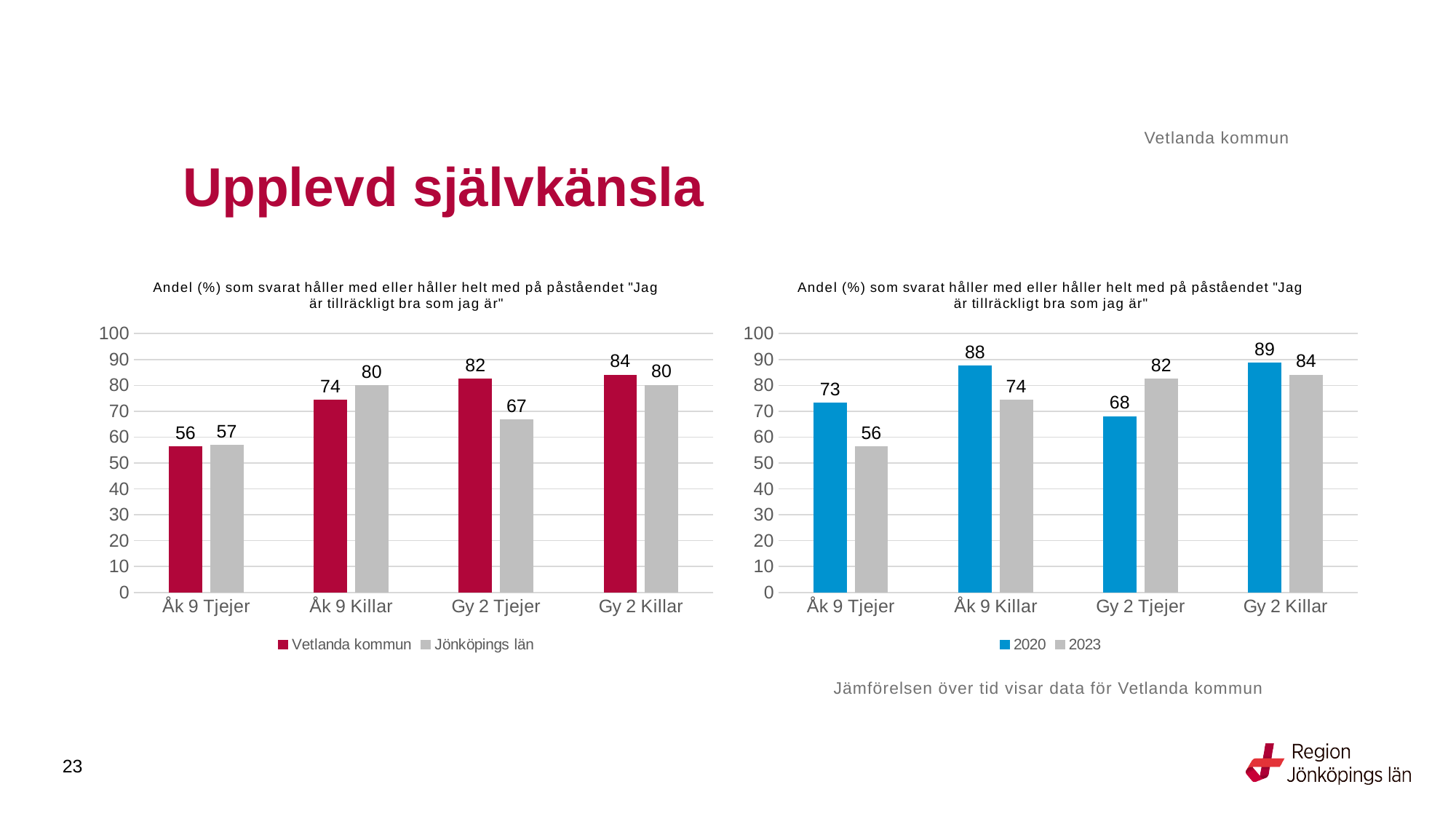

Vetlanda kommun
# Upplevd självkänsla

### Chart: Andel (%) som svarat håller med eller håller helt med på påståendet "Jag är tillräckligt bra som jag är"

| Category | Vetlanda kommun | Jönköpings län |
|---|---|---|
| Åk 9 Tjejer | 56.25 | 56.8502 |
| Åk 9 Killar | 74.2647 | 79.8584 |
| Gy 2 Tjejer | 82.4074 | 66.6667 |
| Gy 2 Killar | 83.8983 | 80.0658 |

### Chart: Andel (%) som svarat håller med eller håller helt med på påståendet "Jag är tillräckligt bra som jag är"

| Category | 2020 | 2023 |
|---|---|---|
| Åk 9 Tjejer | 73.1481 | 56.25 |
| Åk 9 Killar | 87.5 | 74.2647 |
| Gy 2 Tjejer | 67.8899 | 82.4074 |
| Gy 2 Killar | 88.5906 | 83.8983 |
Jämförelsen över tid visar data för Vetlanda kommun
23